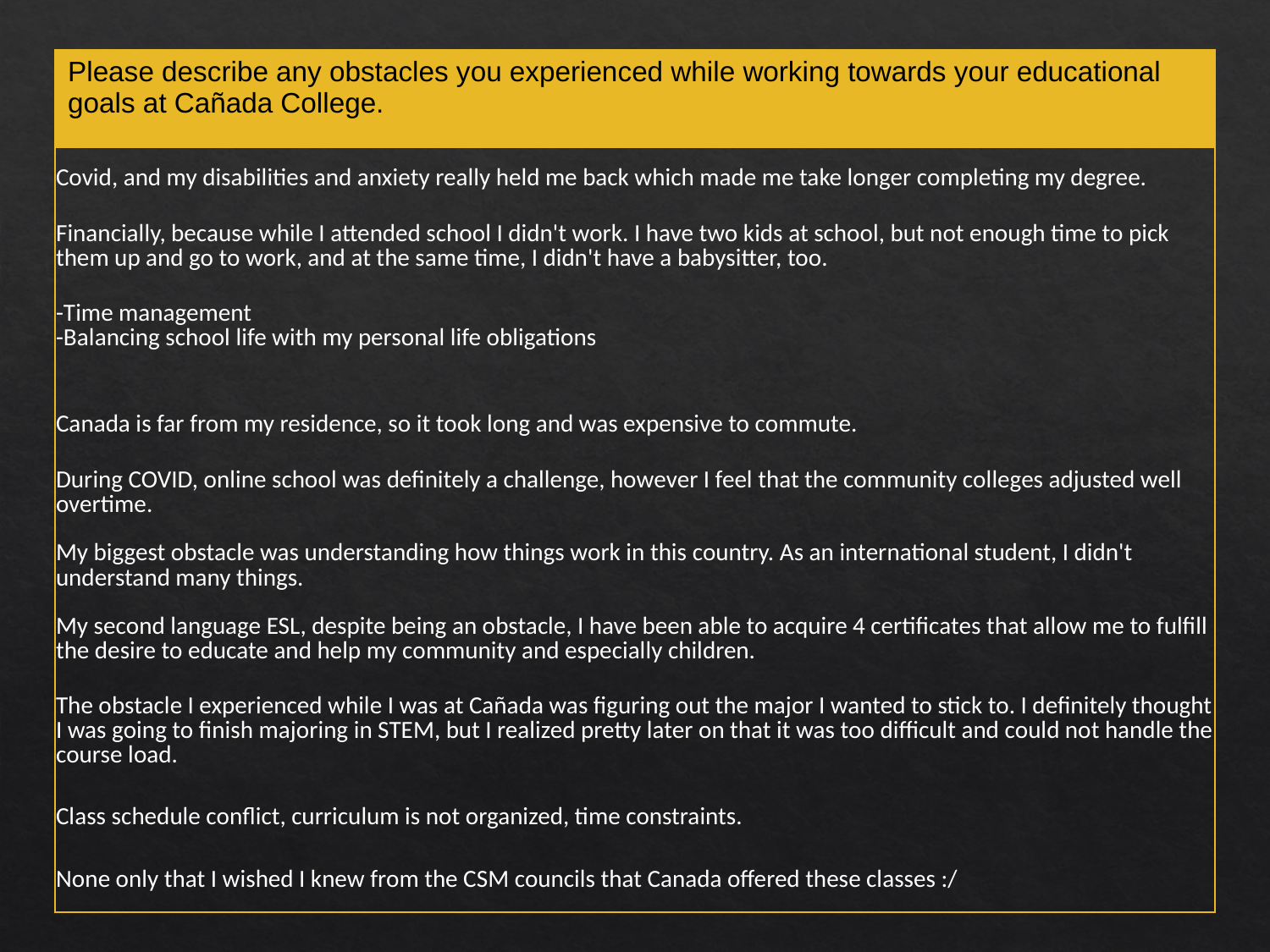

| Please describe any obstacles you experienced while working towards your educational goals at Cañada College. |
| --- |
| Covid, and my disabilities and anxiety really held me back which made me take longer completing my degree. |
| Financially, because while I attended school I didn't work. I have two kids at school, but not enough time to pick them up and go to work, and at the same time, I didn't have a babysitter, too. |
| -Time management -Balancing school life with my personal life obligations |
| Canada is far from my residence, so it took long and was expensive to commute. |
| During COVID, online school was definitely a challenge, however I feel that the community colleges adjusted well overtime. |
| My biggest obstacle was understanding how things work in this country. As an international student, I didn't understand many things. |
| My second language ESL, despite being an obstacle, I have been able to acquire 4 certificates that allow me to fulfill the desire to educate and help my community and especially children. |
| The obstacle I experienced while I was at Cañada was figuring out the major I wanted to stick to. I definitely thought I was going to finish majoring in STEM, but I realized pretty later on that it was too difficult and could not handle the course load. |
| Class schedule conflict, curriculum is not organized, time constraints. |
| None only that I wished I knew from the CSM councils that Canada offered these classes :/ |